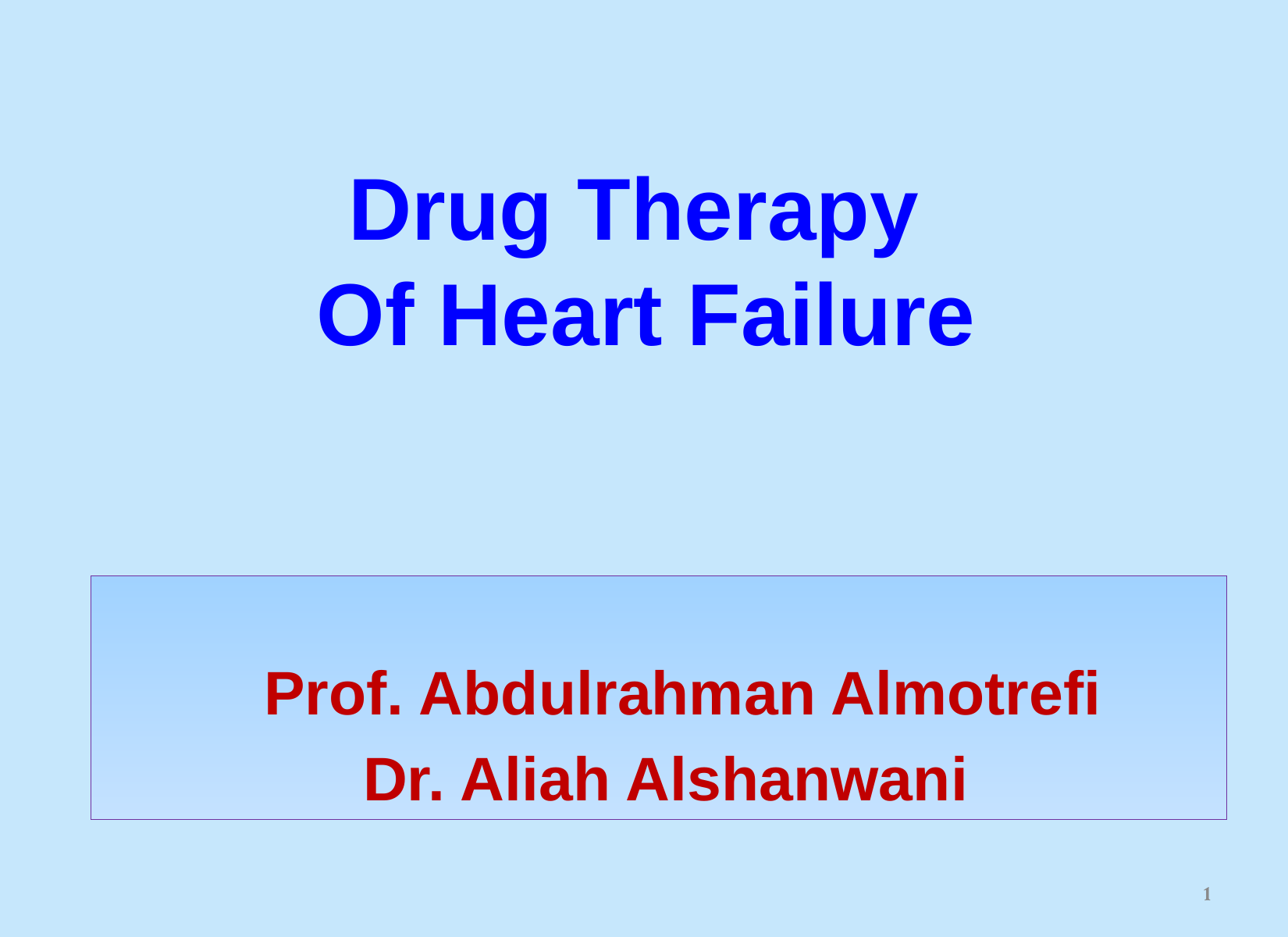

Drug Therapy
Of Heart Failure

  Prof. Abdulrahman Almotrefi
Dr. Aliah Alshanwani

1